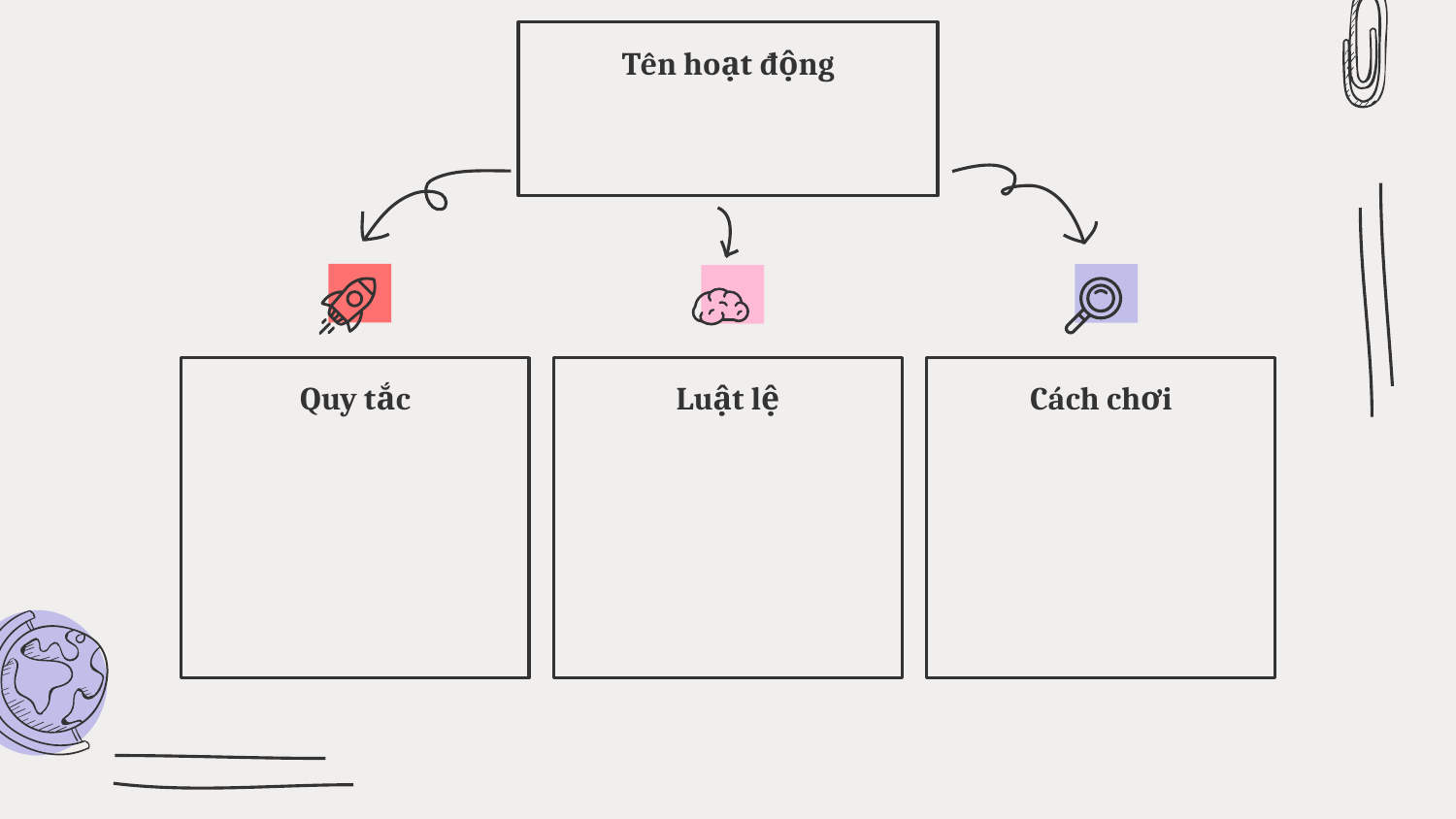

Tên hoạt động

Quy tắc
Luật lệ
Cách chơi